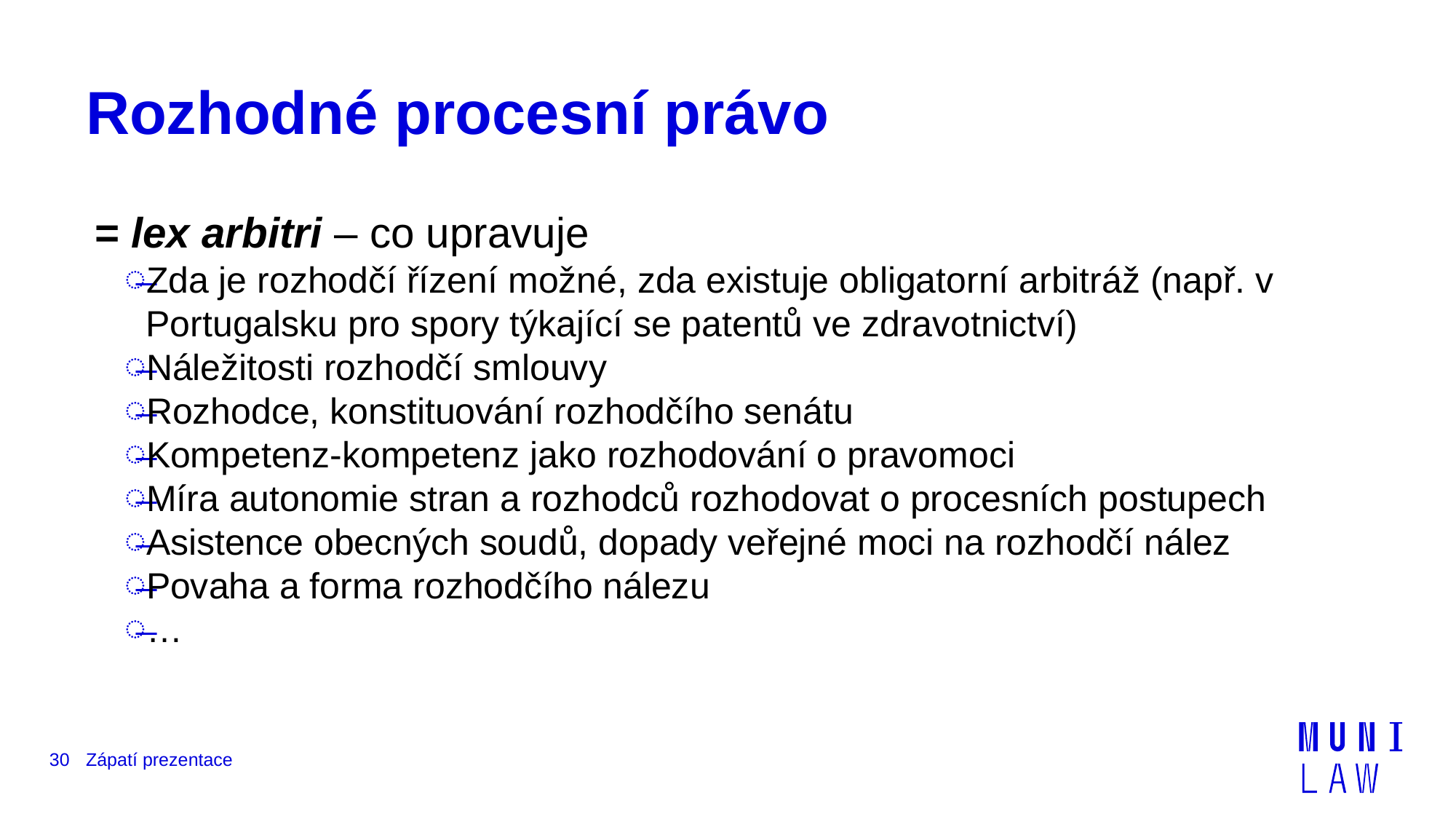

# Rozhodné procesní právo
= lex arbitri – co upravuje
Zda je rozhodčí řízení možné, zda existuje obligatorní arbitráž (např. v Portugalsku pro spory týkající se patentů ve zdravotnictví)
Náležitosti rozhodčí smlouvy
Rozhodce, konstituování rozhodčího senátu
Kompetenz-kompetenz jako rozhodování o pravomoci
Míra autonomie stran a rozhodců rozhodovat o procesních postupech
Asistence obecných soudů, dopady veřejné moci na rozhodčí nález
Povaha a forma rozhodčího nálezu
…

30
Zápatí prezentace